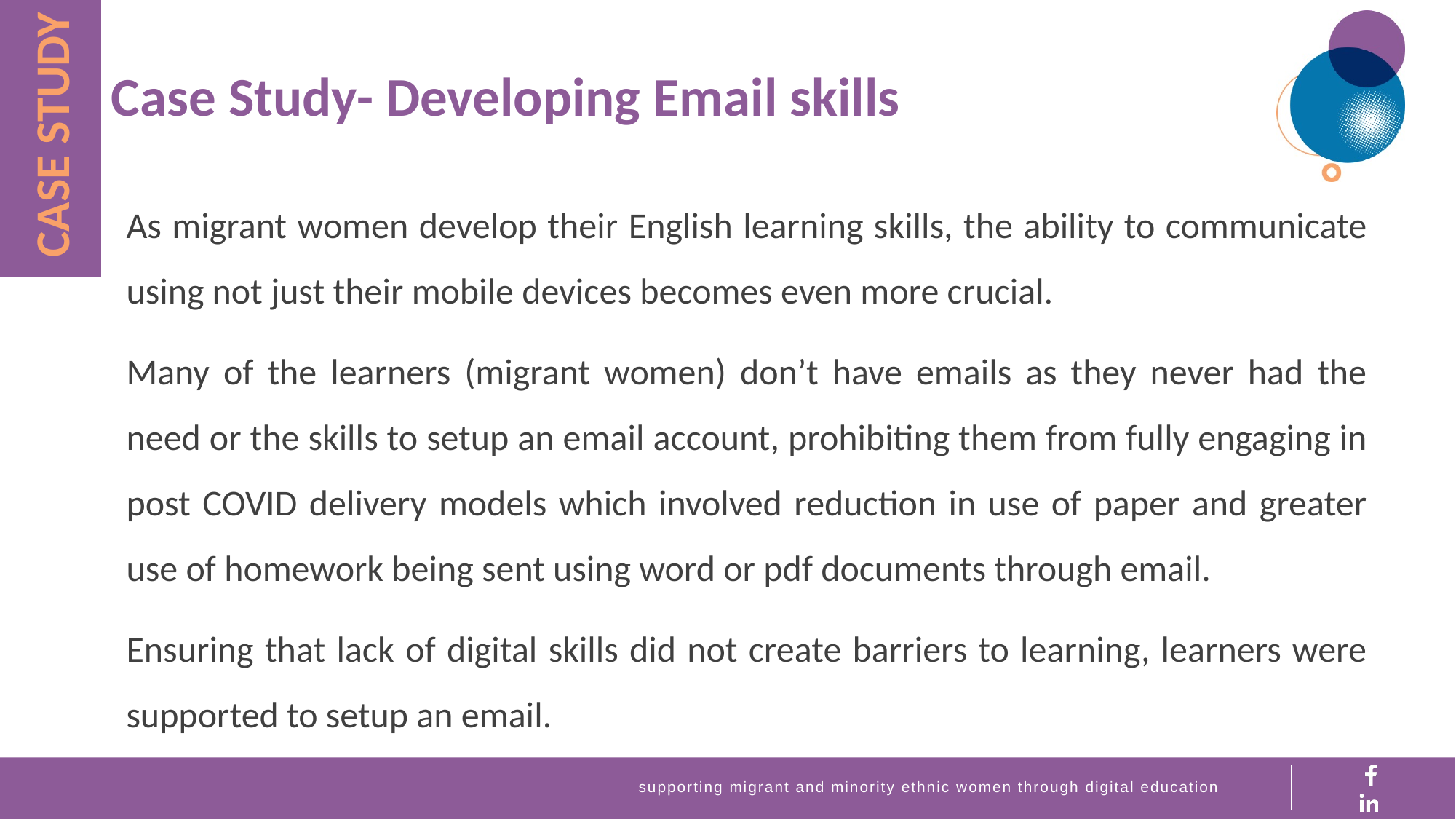

Case Study- Developing Email skills
CASE STUDY

As migrant women develop their English learning skills, the ability to communicate using not just their mobile devices becomes even more crucial.
Many of the learners (migrant women) don’t have emails as they never had the need or the skills to setup an email account, prohibiting them from fully engaging in post COVID delivery models which involved reduction in use of paper and greater use of homework being sent using word or pdf documents through email.
Ensuring that lack of digital skills did not create barriers to learning, learners were supported to setup an email.